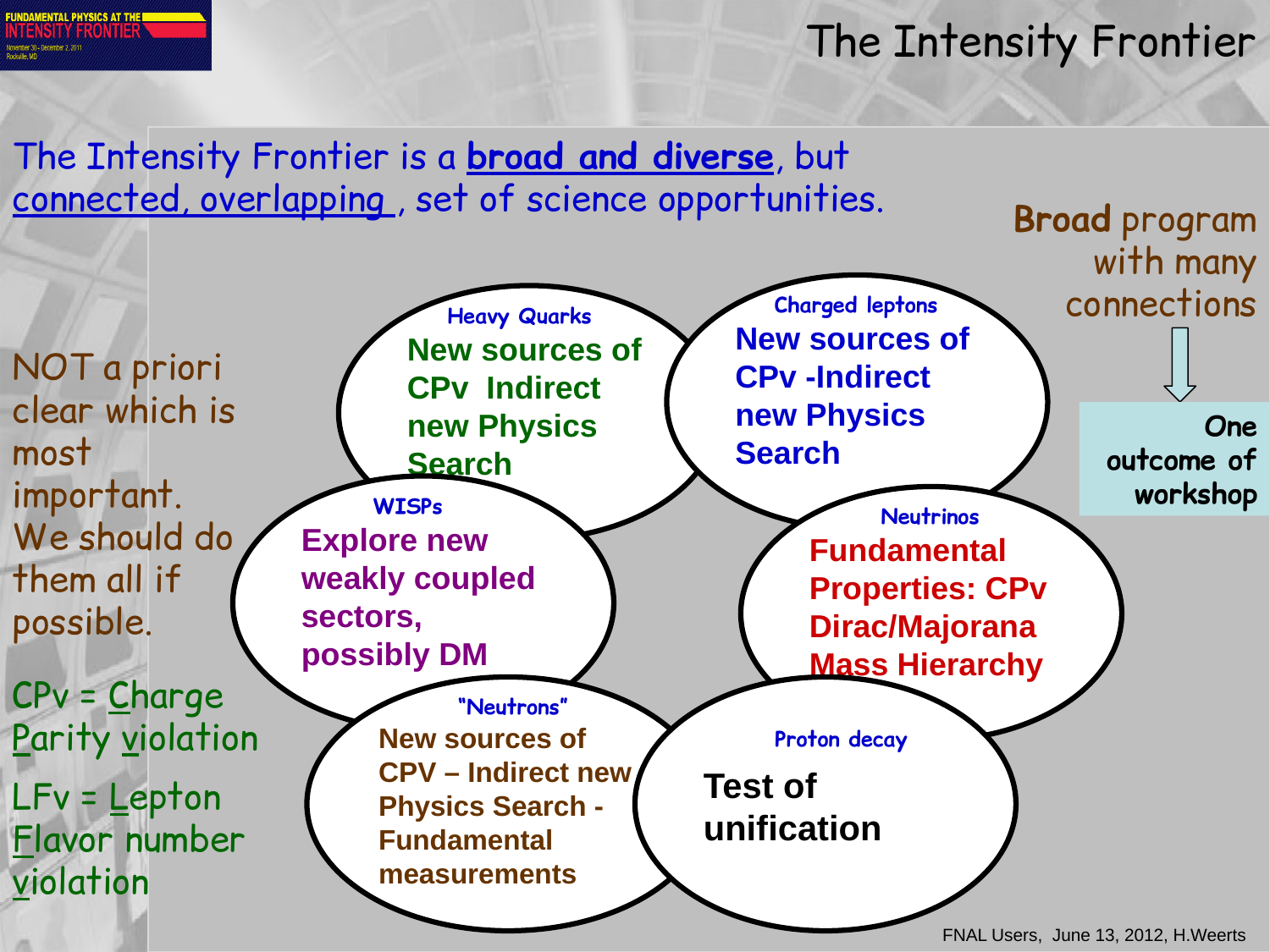

# The Intensity Frontier
The Intensity Frontier is a broad and diverse, but connected, overlapping , set of science opportunities.

Broad program with many connections

New sources of CPv -Indirect new Physics Search
New sources of CPv  Indirect new Physics   Search
Charged leptons
Heavy Quarks

NOT a priori clear which is most important. We should do them all if possible.
One outcome of workshop
Explore new weakly coupled sectors, possibly DM
WISPs
Fundamental Properties: CPv Dirac/Majorana Mass Hierarchy
Neutrinos
CPv = Charge Parity violation

New sources of CPV – Indirect new Physics Search - Fundamental measurements

Test of unification
“Neutrons”
Proton decay
LFv = Lepton Flavor number violation